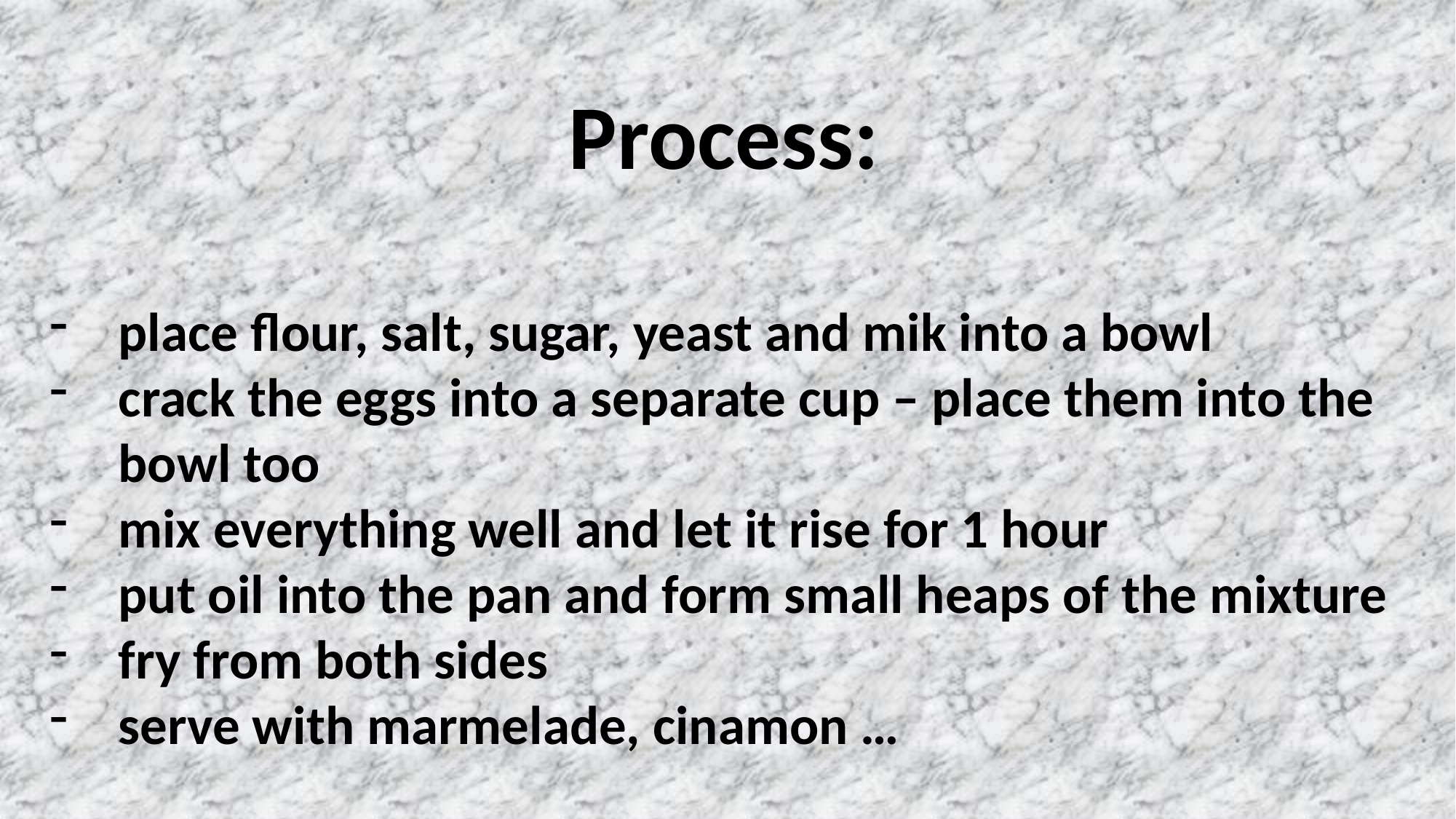

Process:

place flour, salt, sugar, yeast and mik into a bowl
crack the eggs into a separate cup – place them into the bowl too
mix everything well and let it rise for 1 hour
put oil into the pan and form small heaps of the mixture
fry from both sides
serve with marmelade, cinamon …